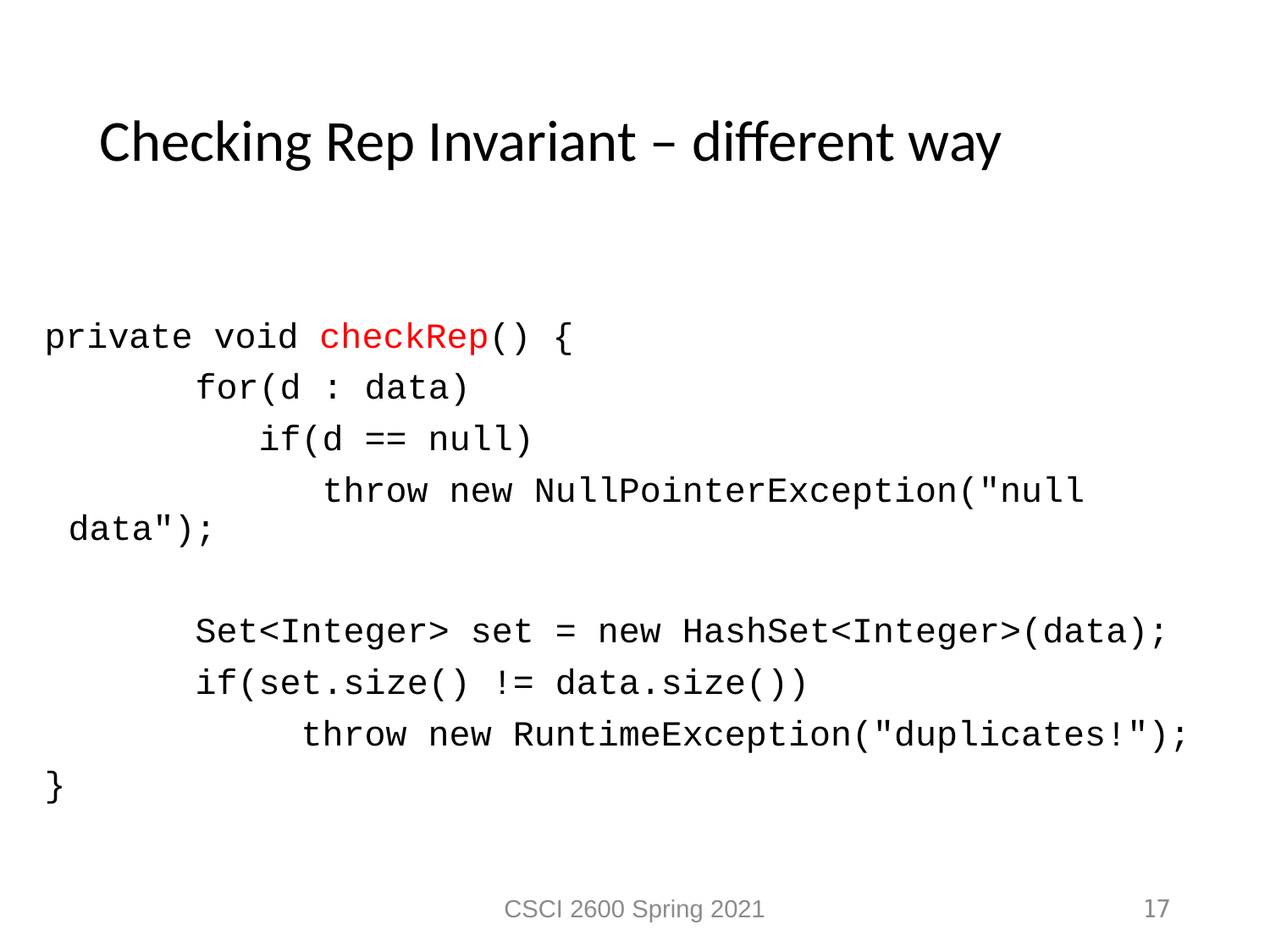

Checking Rep Invariant – different way

private void checkRep() {
		for(d : data)
		   if(d == null)
     		throw new NullPointerException("null data");

		Set<Integer> set = new HashSet<Integer>(data);
		if(set.size() != data.size())
		     throw new RuntimeException("duplicates!");
}
CSCI 2600 Spring 2021
17